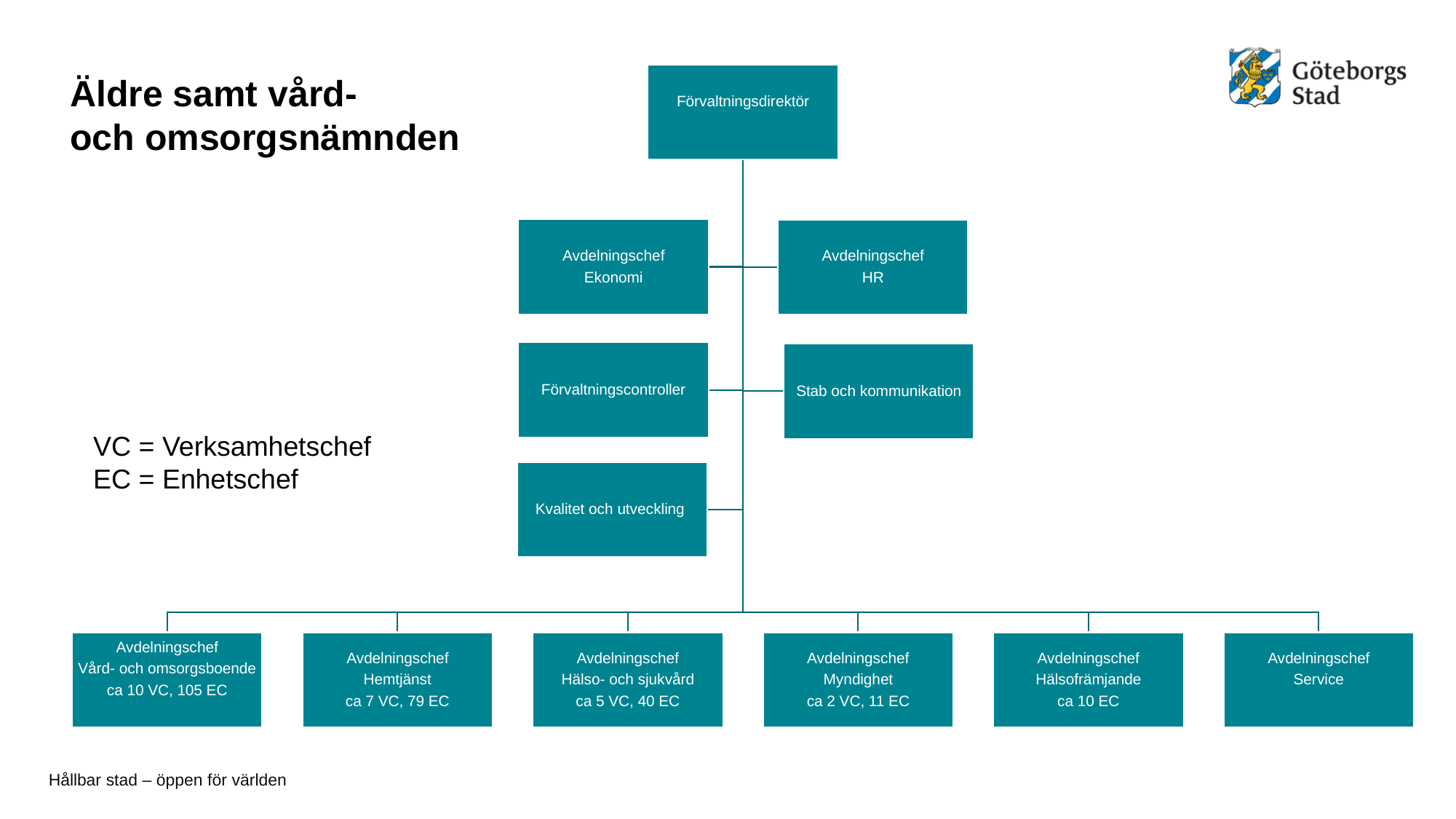

Äldre samt vård-
och omsorgsnämnden
Förvaltningsdirektör

Avdelningschef
Vård- och omsorgsboende
ca 10 VC, 105 EC

Avdelningschef
Hemtjänst
ca 7 VC, 79 EC
Avdelningschef
Hälso- och sjukvård
ca 5 VC, 40 EC
Avdelningschef
Myndighet
ca 2 VC, 11 EC
Avdelningschef
Hälsofrämjande
ca 10 EC
Avdelningschef
Service

Avdelningschef
Ekonomi
Avdelningschef
HR
Förvaltningscontroller
Stab och kommunikation
Kvalitet och utveckling
VC = Verksamhetschef
EC = Enhetschef